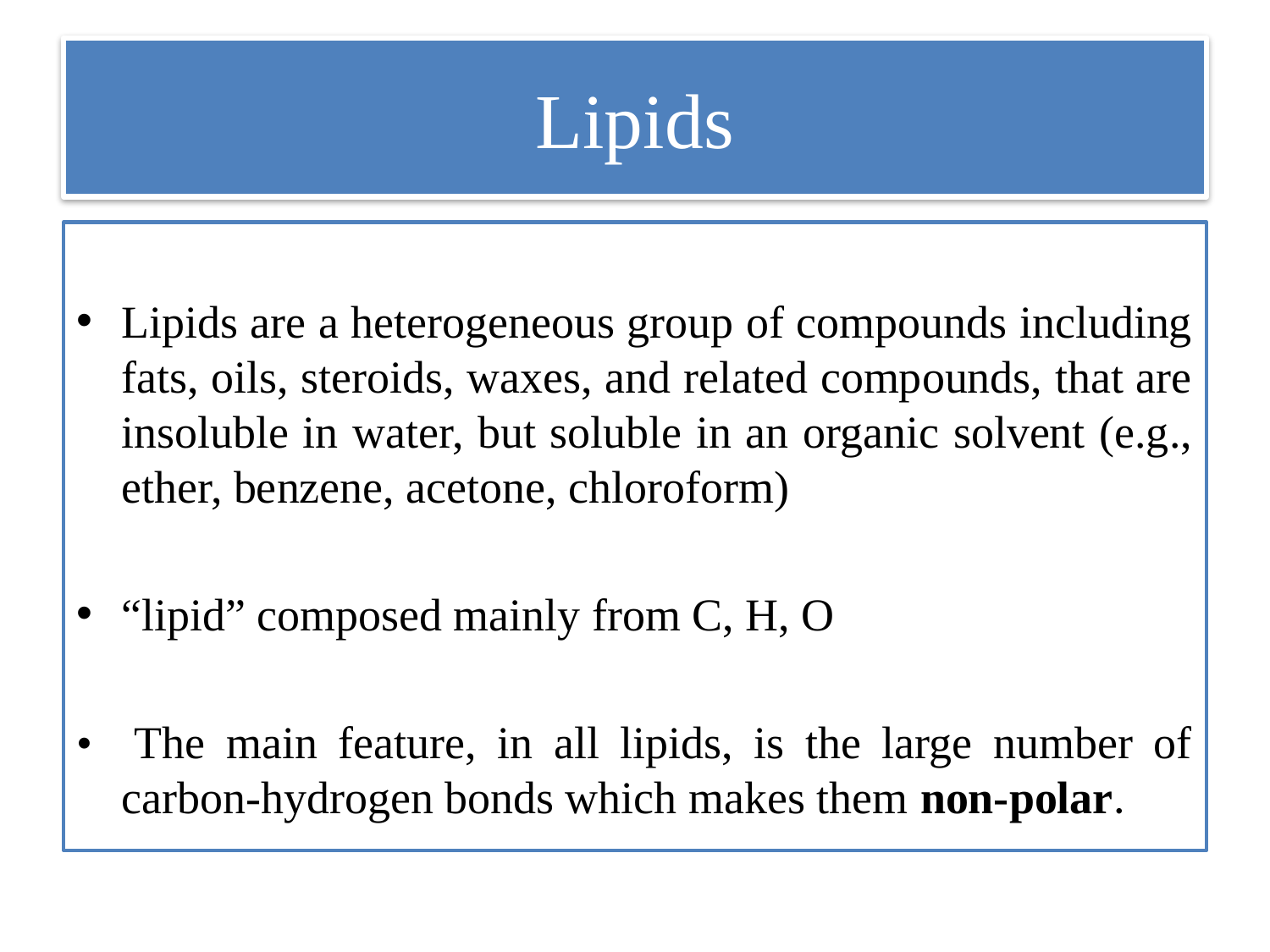

# Lipids

Lipids are a heterogeneous group of compounds including fats, oils, steroids, waxes, and related compounds, that are insoluble in water, but soluble in an organic solvent (e.g., ether, benzene, acetone, chloroform)

“lipid” composed mainly from C, H, O

•  The main feature, in all lipids, is the large number of carbon-hydrogen bonds which makes them non-polar.